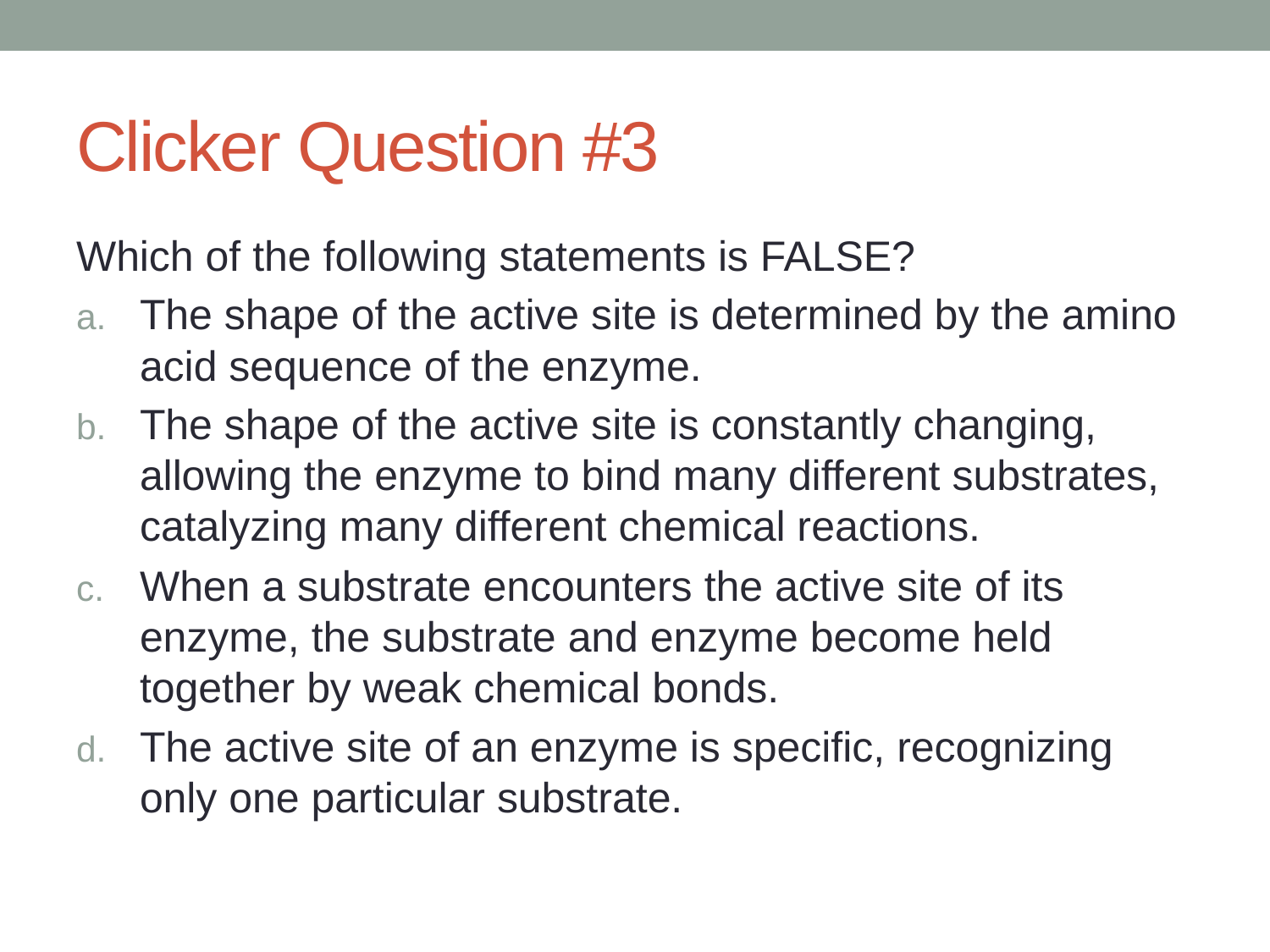

# Clicker Question #3
Which of the following statements is FALSE?
The shape of the active site is determined by the amino acid sequence of the enzyme.
The shape of the active site is constantly changing, allowing the enzyme to bind many different substrates, catalyzing many different chemical reactions.
When a substrate encounters the active site of its enzyme, the substrate and enzyme become held together by weak chemical bonds.
The active site of an enzyme is specific, recognizing only one particular substrate.